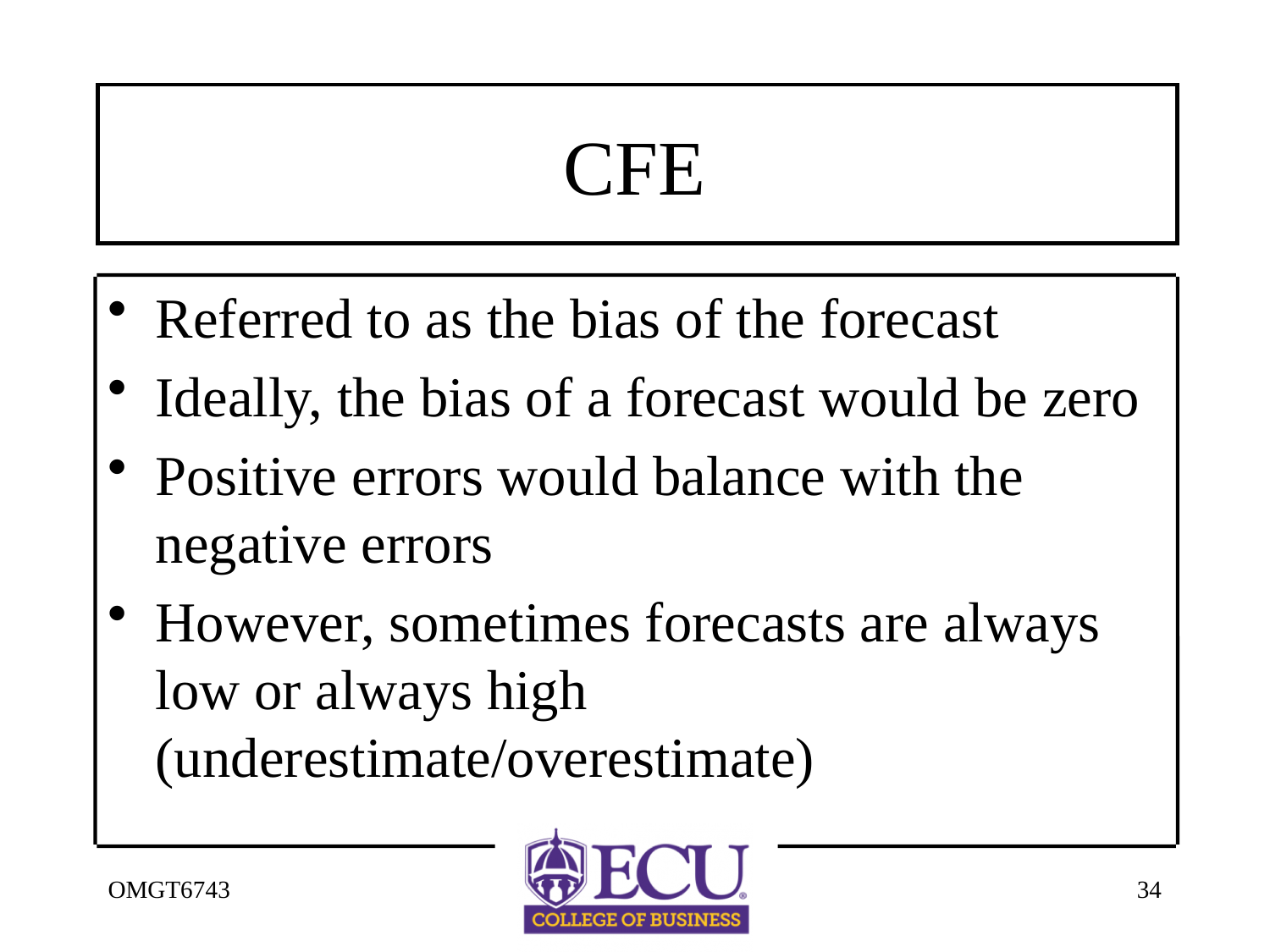

# CFE
Referred to as the bias of the forecast
Ideally, the bias of a forecast would be zero
Positive errors would balance with the negative errors
However, sometimes forecasts are always low or always high (underestimate/overestimate)
OMGT6743
34